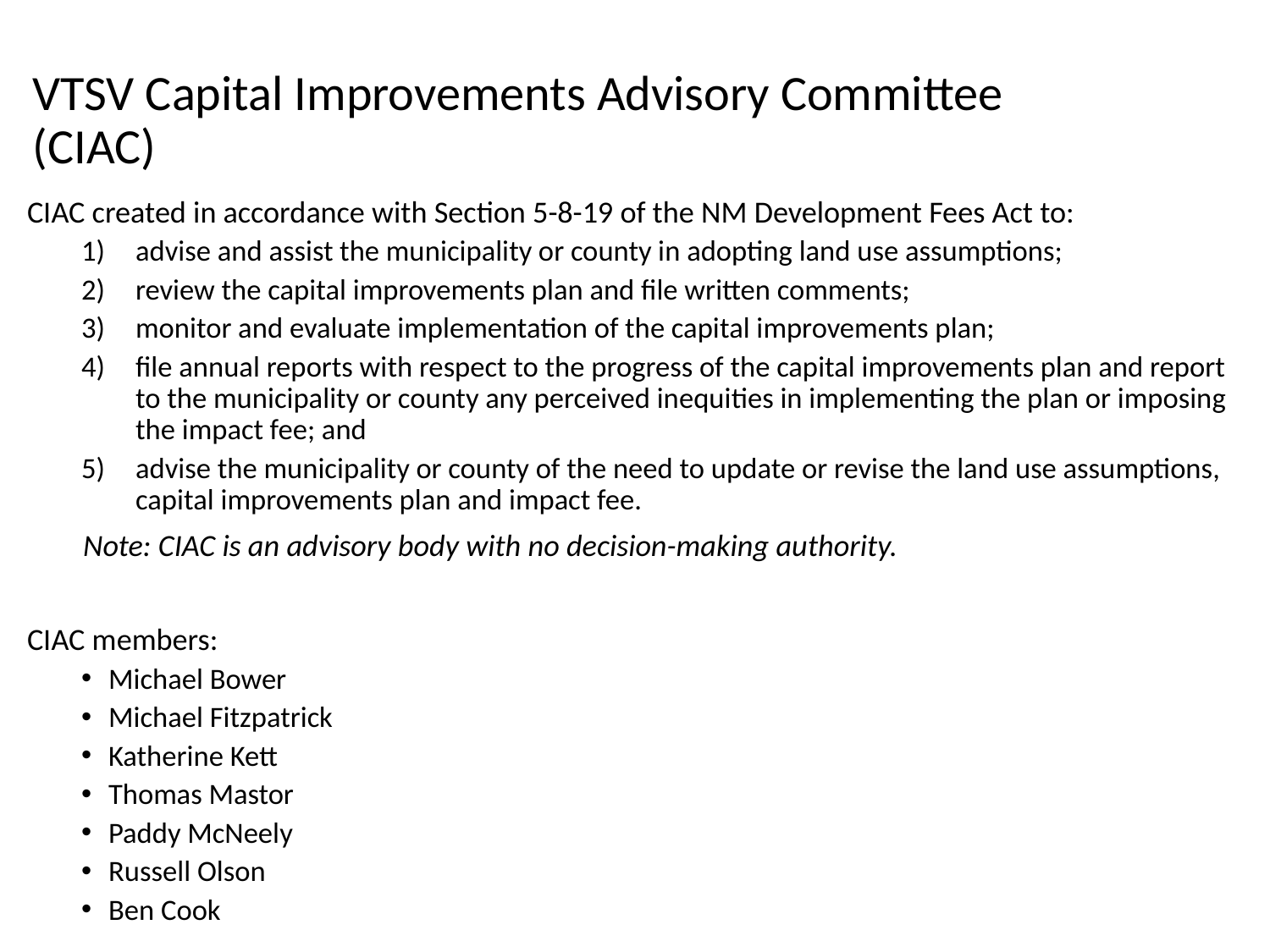

# VTSV Capital Improvements Advisory Committee (CIAC)
CIAC created in accordance with Section 5-8-19 of the NM Development Fees Act to:
advise and assist the municipality or county in adopting land use assumptions;
review the capital improvements plan and file written comments;
monitor and evaluate implementation of the capital improvements plan;
file annual reports with respect to the progress of the capital improvements plan and report to the municipality or county any perceived inequities in implementing the plan or imposing the impact fee; and
advise the municipality or county of the need to update or revise the land use assumptions, capital improvements plan and impact fee.
        Note: CIAC is an advisory body with no decision-making authority.

CIAC members:
Michael Bower
Michael Fitzpatrick
Katherine Kett
Thomas Mastor
Paddy McNeely
Russell Olson
Ben Cook